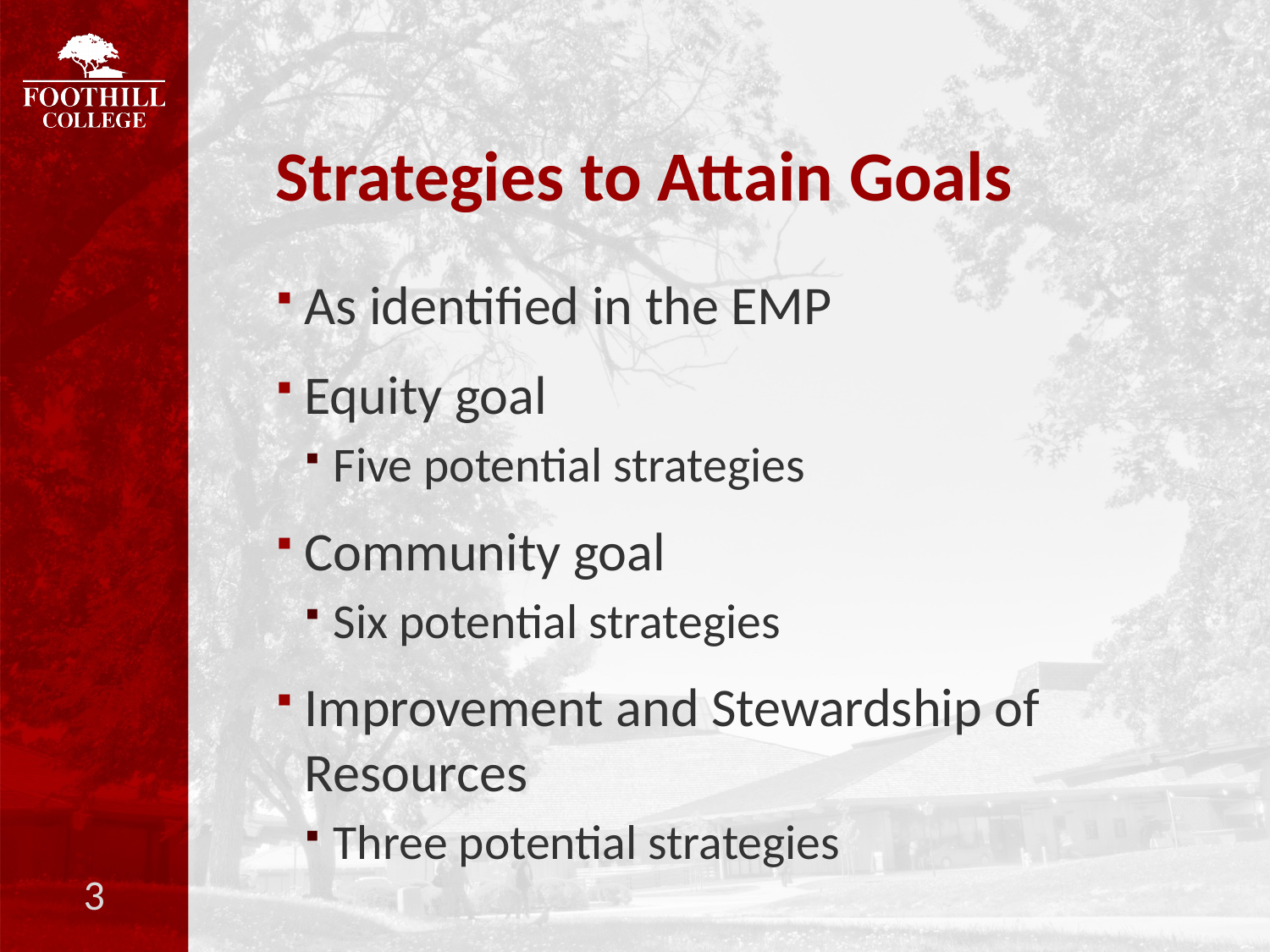

# Strategies to Attain Goals
As identified in the EMP
Equity goal
Five potential strategies
Community goal
Six potential strategies
Improvement and Stewardship of Resources
Three potential strategies